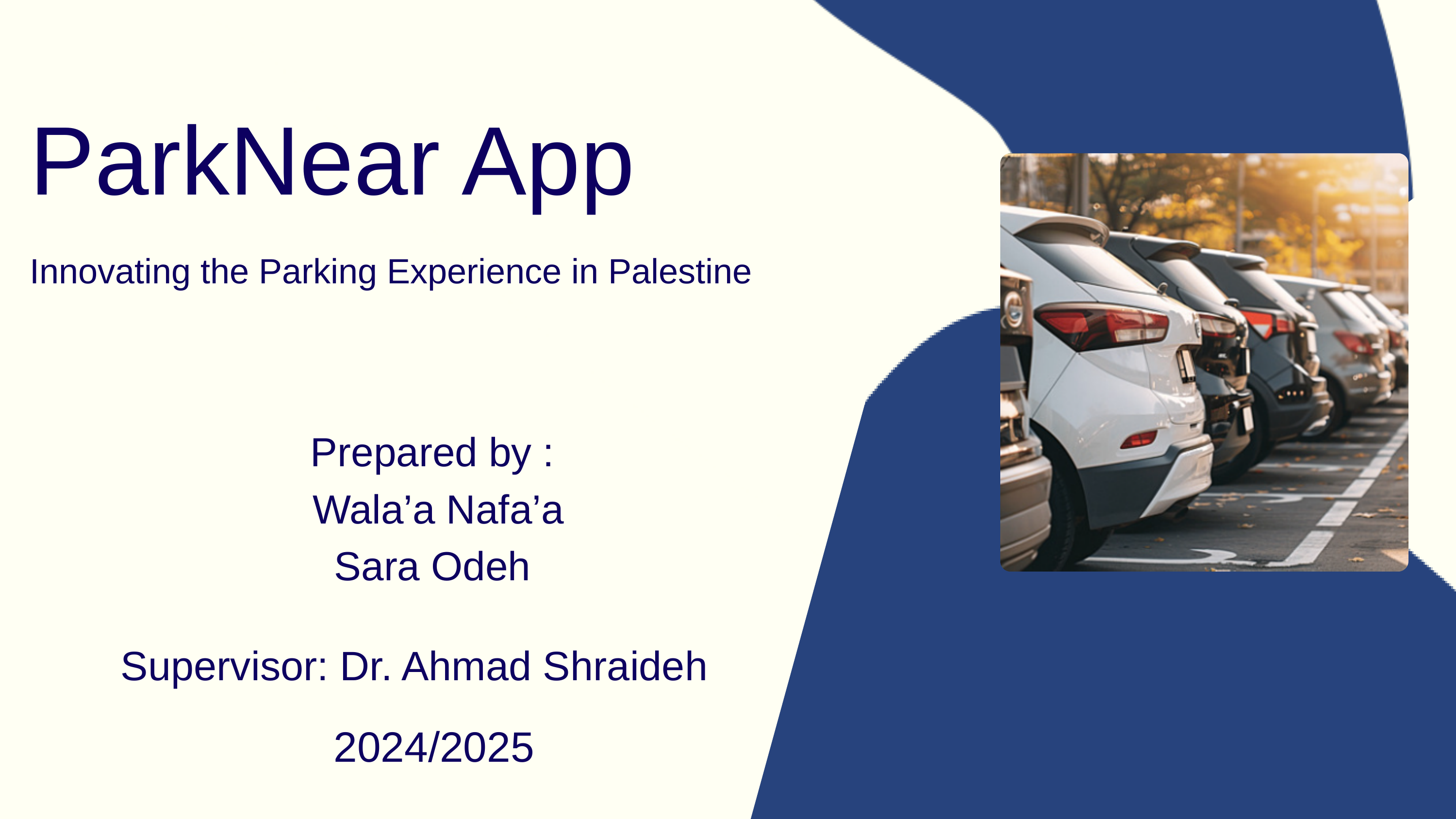

ParkNear App
Innovating the Parking Experience in Palestine

Prepared by :
 Wala’a Nafa’a
Sara Odeh

Supervisor: Dr. Ahmad Shraideh

2024/2025